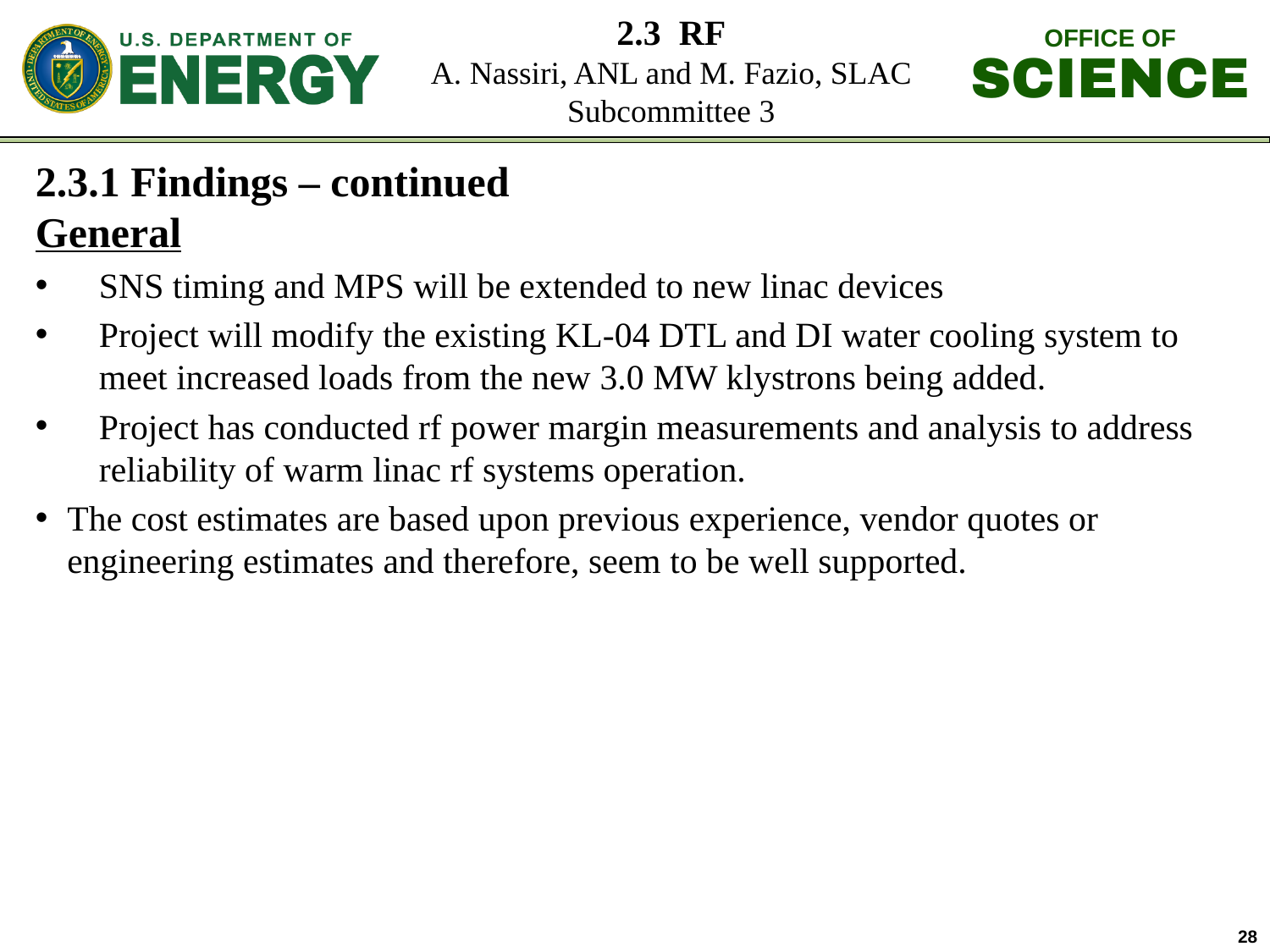

2.3.1 Findings – continued
General
SNS timing and MPS will be extended to new linac devices
Project will modify the existing KL-04 DTL and DI water cooling system to meet increased loads from the new 3.0 MW klystrons being added.
Project has conducted rf power margin measurements and analysis to address reliability of warm linac rf systems operation.
The cost estimates are based upon previous experience, vendor quotes or engineering estimates and therefore, seem to be well supported.

28